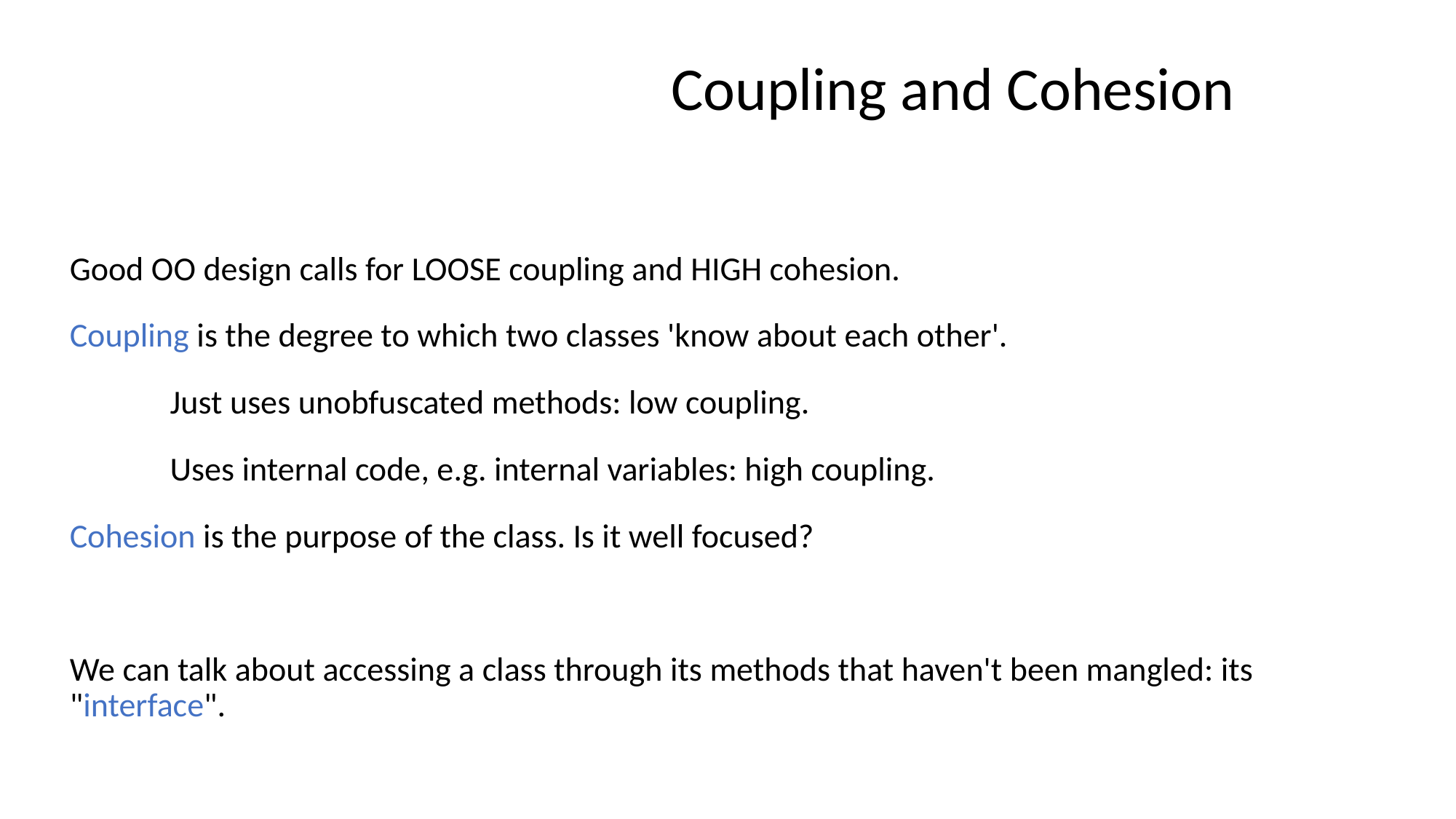

# Coupling and Cohesion
Good OO design calls for LOOSE coupling and HIGH cohesion.
Coupling is the degree to which two classes 'know about each other'.
	Just uses unobfuscated methods: low coupling.
	Uses internal code, e.g. internal variables: high coupling.
Cohesion is the purpose of the class. Is it well focused?

We can talk about accessing a class through its methods that haven't been mangled: its "interface".